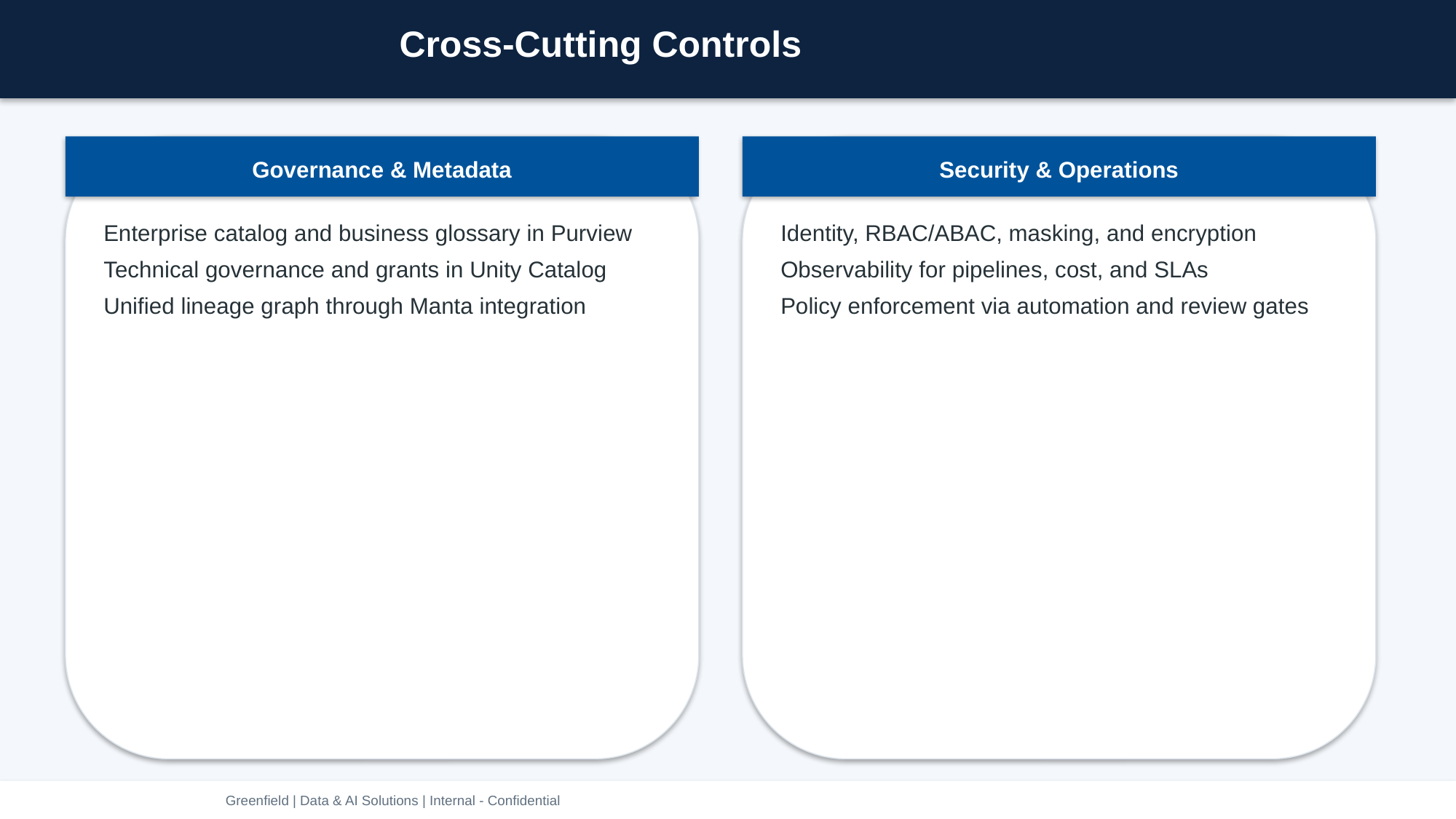

Cross-Cutting Controls

Governance & Metadata
Security & Operations
Enterprise catalog and business glossary in Purview
Technical governance and grants in Unity Catalog
Unified lineage graph through Manta integration
Identity, RBAC/ABAC, masking, and encryption
Observability for pipelines, cost, and SLAs
Policy enforcement via automation and review gates

Greenfield | Data & AI Solutions | Internal - Confidential